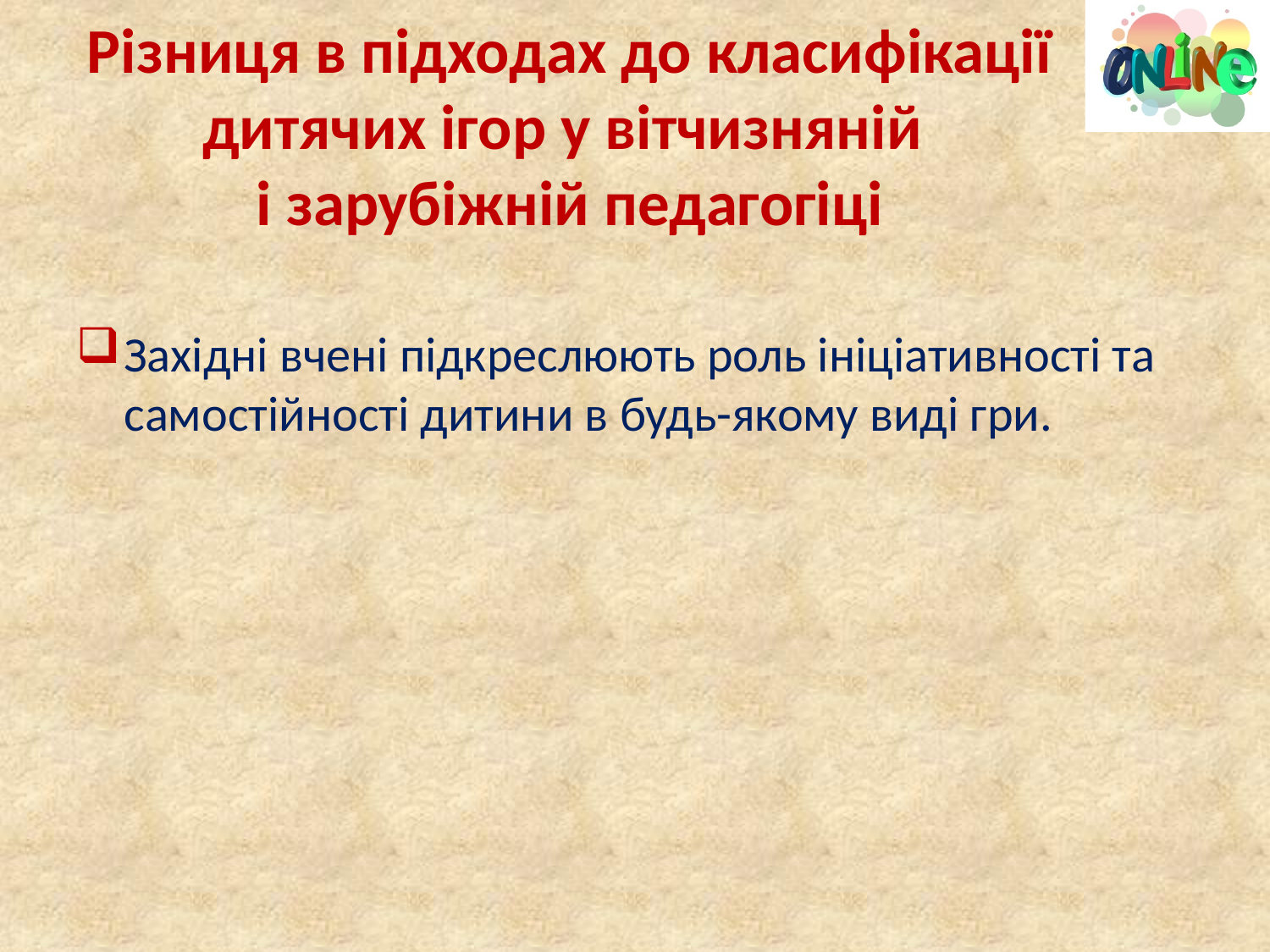

# Різниця в підходах до класифікації дитячих ігор у вітчизняній і зарубіжній педагогіці
Західні вчені підкреслюють роль ініціативності та самостійності дитини в будь-якому виді гри.